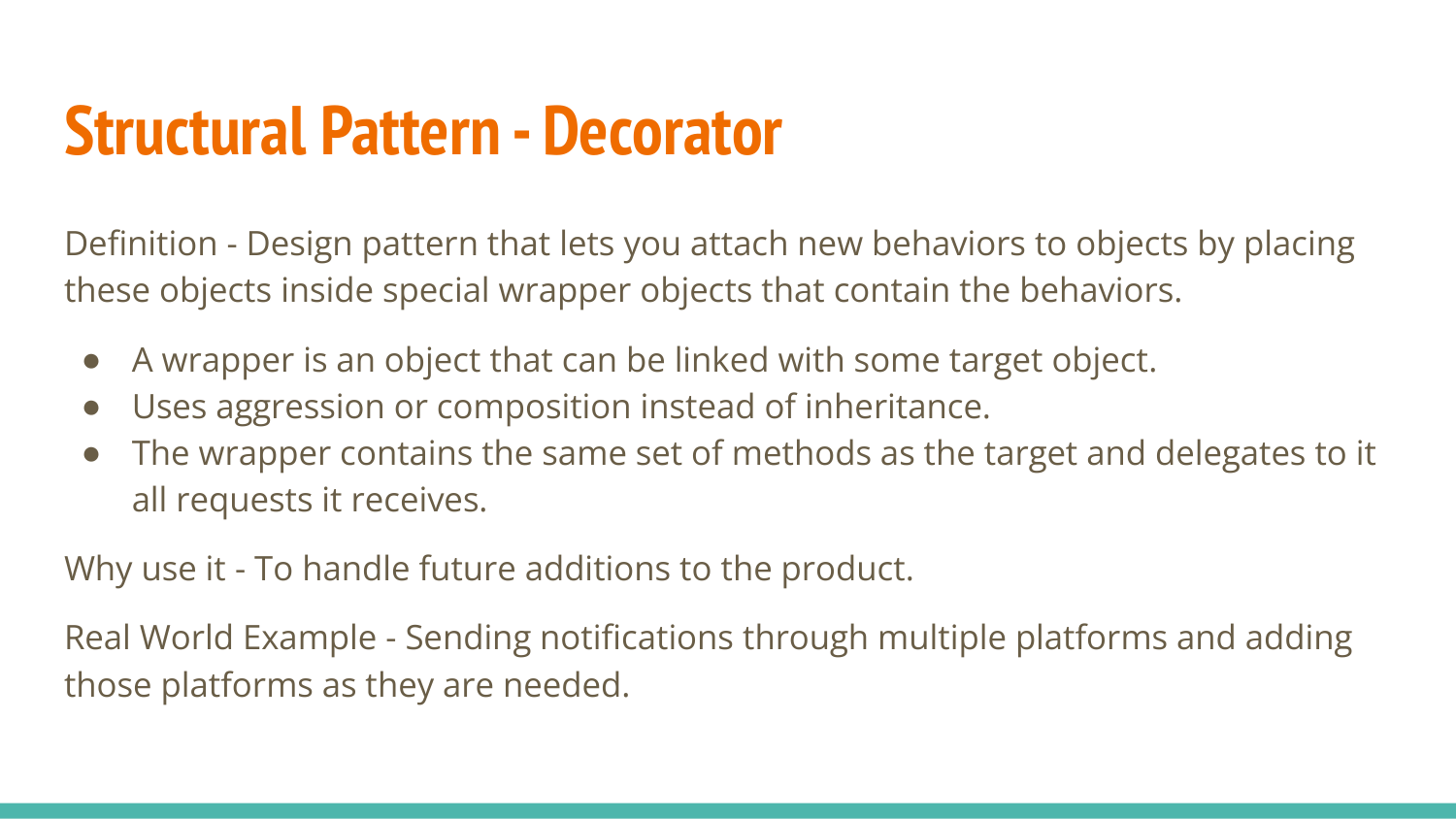

# Structural Pattern - Decorator
Definition - Design pattern that lets you attach new behaviors to objects by placing these objects inside special wrapper objects that contain the behaviors.
A wrapper is an object that can be linked with some target object.
Uses aggression or composition instead of inheritance.
The wrapper contains the same set of methods as the target and delegates to it all requests it receives.
Why use it - To handle future additions to the product.
Real World Example - Sending notifications through multiple platforms and adding those platforms as they are needed.